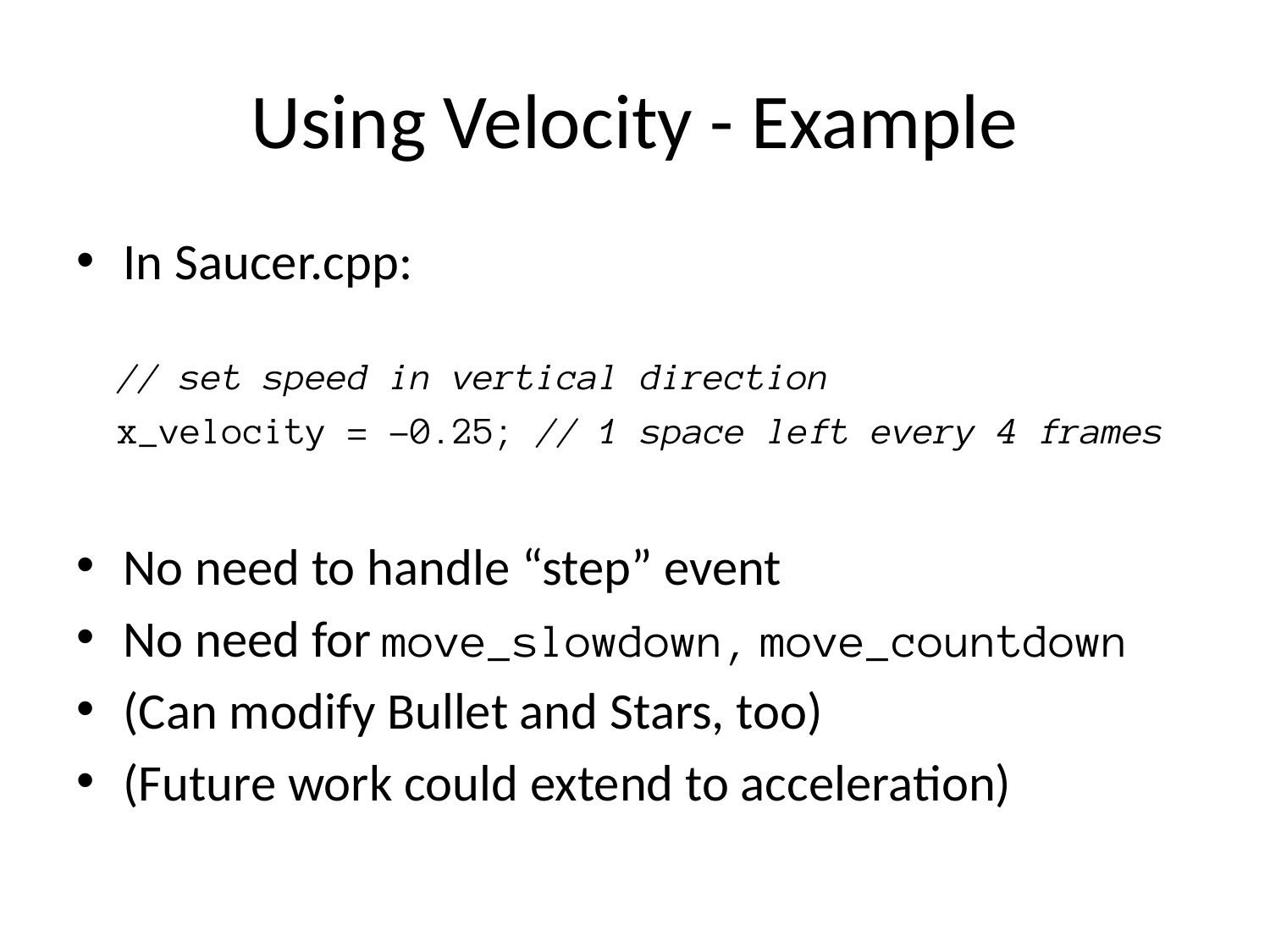

# Using Velocity - Example
In Saucer.cpp:

  // set speed in vertical direction
  x_velocity = -0.25; // 1 space left every 4 frames

No need to handle “step” event
No need for move_slowdown, move_countdown
(Can modify Bullet and Stars, too)
(Future work could extend to acceleration)